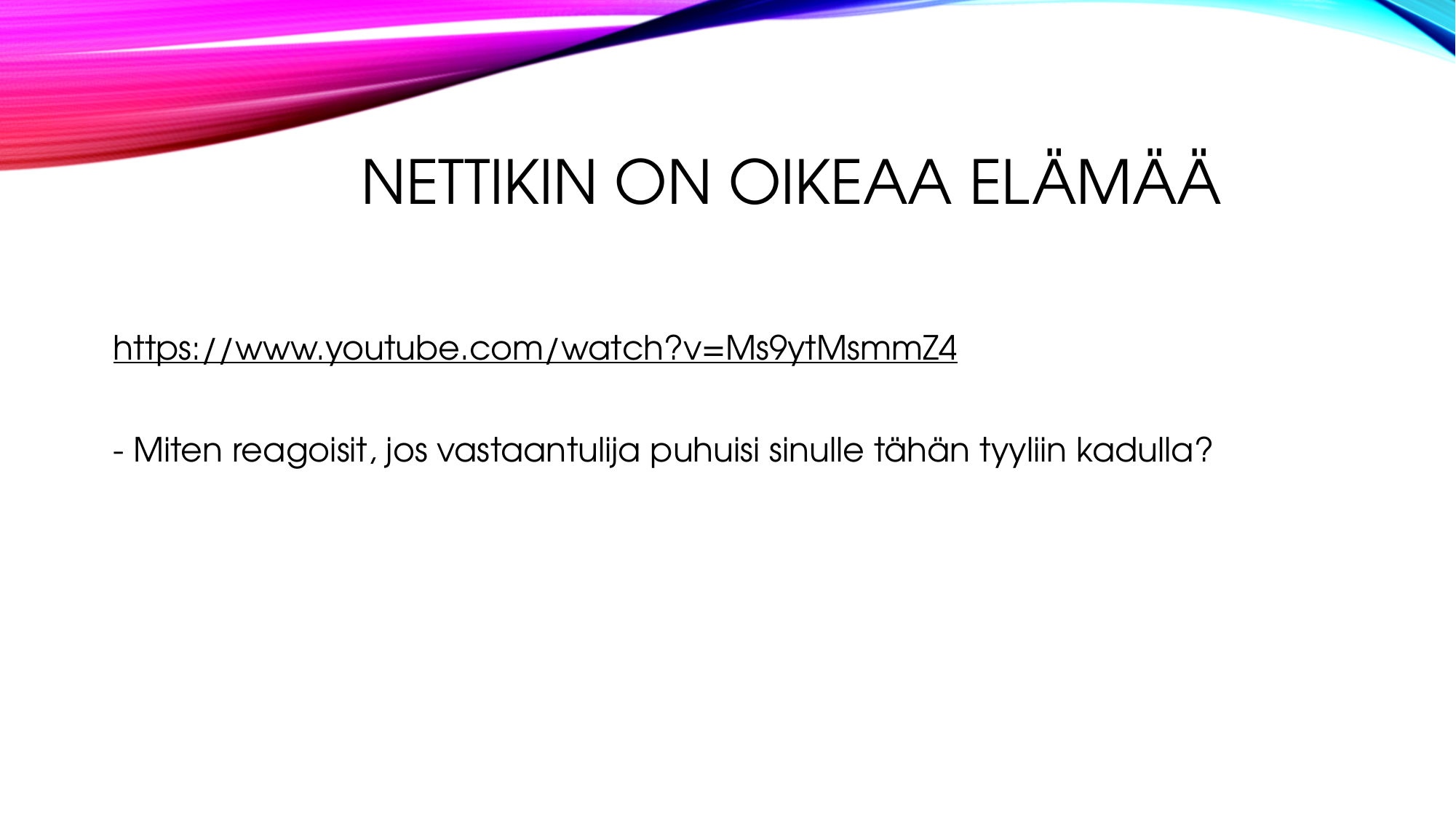

# Nettikin on oikeaa elämää

https://www.youtube.com/watch?v=Ms9ytMsmmZ4

- Miten reagoisit, jos vastaantulija puhuisi sinulle tähän tyyliin kadulla?